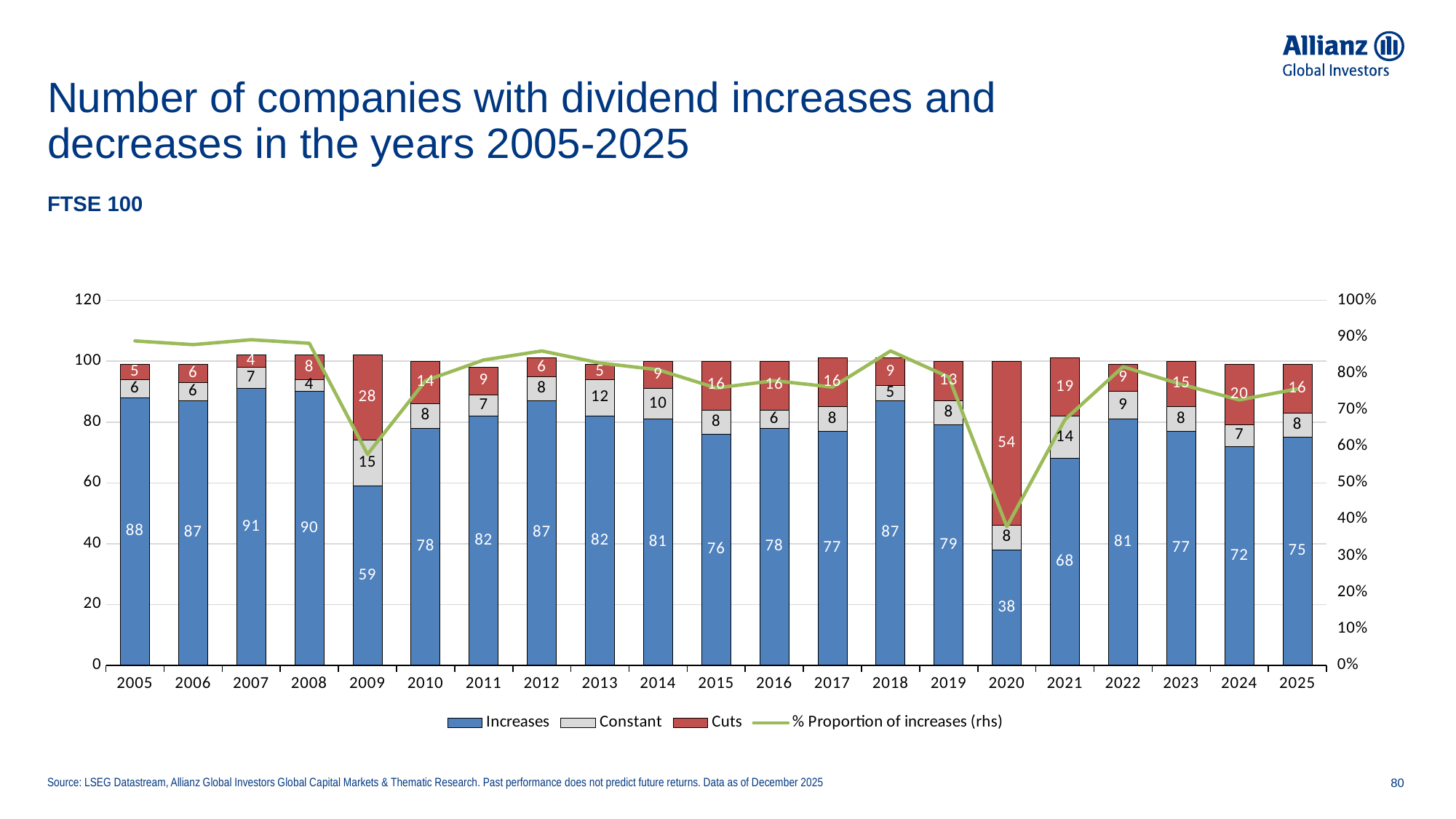

# Number of companies with dividend increases and decreases in the years 2005-2025
FTSE 100

### Chart

| Category | Increases | Constant | Cuts | % Proportion of increases (rhs) |
|---|---|---|---|---|
| 2005 | 88.0 | 6.0 | 5.0 | 0.8888888888888888 |
| 2006 | 87.0 | 6.0 | 6.0 | 0.8787878787878788 |
| 2007 | 91.0 | 7.0 | 4.0 | 0.8921568627450981 |
| 2008 | 90.0 | 4.0 | 8.0 | 0.8823529411764706 |
| 2009 | 59.0 | 15.0 | 28.0 | 0.5784313725490197 |
| 2010 | 78.0 | 8.0 | 14.0 | 0.78 |
| 2011 | 82.0 | 7.0 | 9.0 | 0.8367346938775511 |
| 2012 | 87.0 | 8.0 | 6.0 | 0.8613861386138614 |
| 2013 | 82.0 | 12.0 | 5.0 | 0.8282828282828283 |
| 2014 | 81.0 | 10.0 | 9.0 | 0.81 |
| 2015 | 76.0 | 8.0 | 16.0 | 0.76 |
| 2016 | 78.0 | 6.0 | 16.0 | 0.78 |
| 2017 | 77.0 | 8.0 | 16.0 | 0.7623762376237624 |
| 2018 | 87.0 | 5.0 | 9.0 | 0.8613861386138614 |
| 2019 | 79.0 | 8.0 | 13.0 | 0.79 |
| 2020 | 38.0 | 8.0 | 54.0 | 0.38 |
| 2021 | 68.0 | 14.0 | 19.0 | 0.6732673267326733 |
| 2022 | 81.0 | 9.0 | 9.0 | 0.8181818181818182 |
| 2023 | 77.0 | 8.0 | 15.0 | 0.77 |
| 2024 | 72.0 | 7.0 | 20.0 | 0.7272727272727273 |
| 2025 | 75.0 | 8.0 | 16.0 | 0.7575757575757576 |
Source: LSEG Datastream, Allianz Global Investors Global Capital Markets & Thematic Research. Past performance does not predict future returns. Data as of December 2025